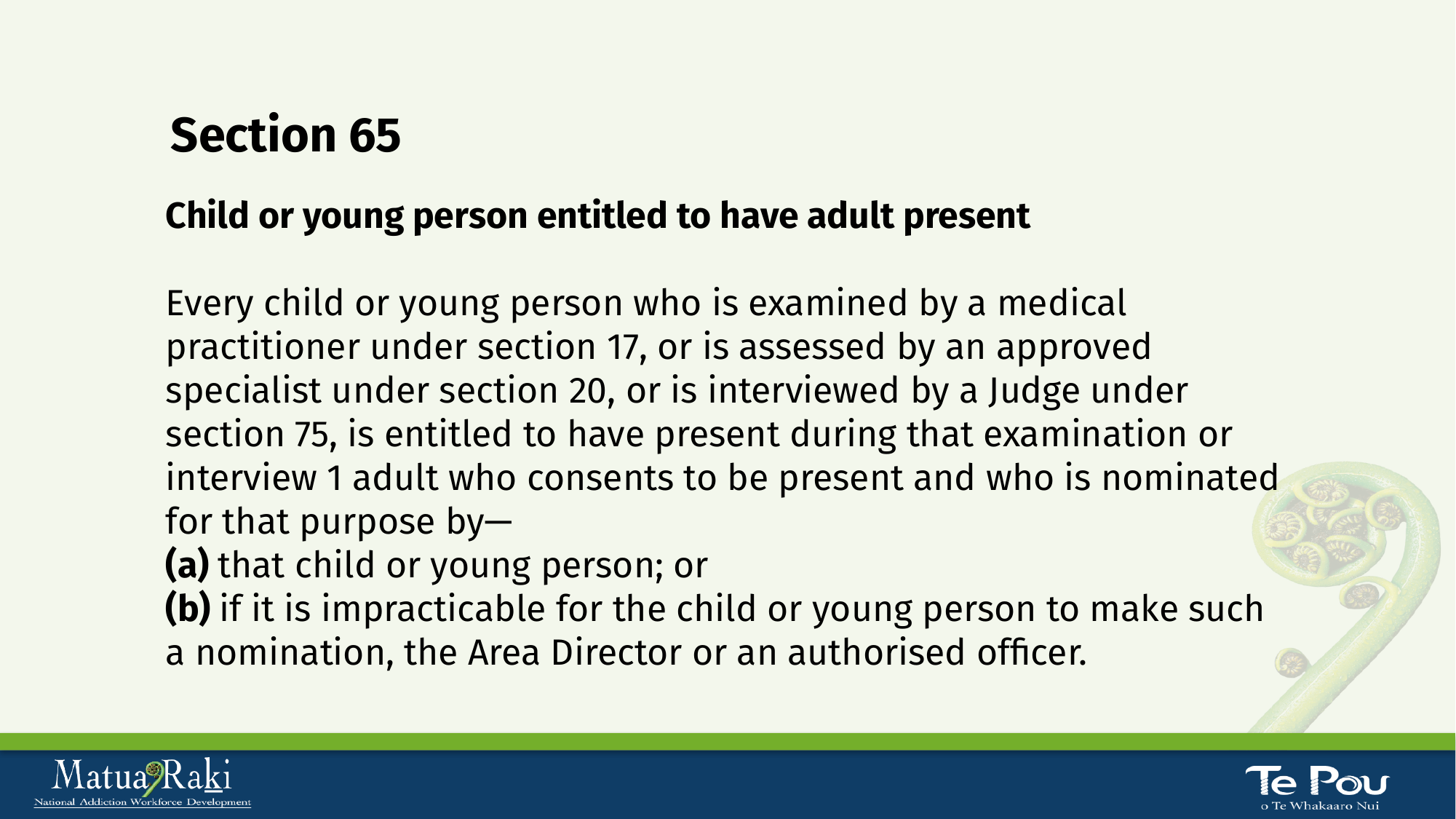

Section 65
Child or young person entitled to have adult present

Every child or young person who is examined by a medical practitioner under section 17, or is assessed by an approved specialist under section 20, or is interviewed by a Judge under section 75, is entitled to have present during that examination or interview 1 adult who consents to be present and who is nominated for that purpose by—
(a) that child or young person; or
(b) if it is impracticable for the child or young person to make such a nomination, the Area Director or an authorised officer.